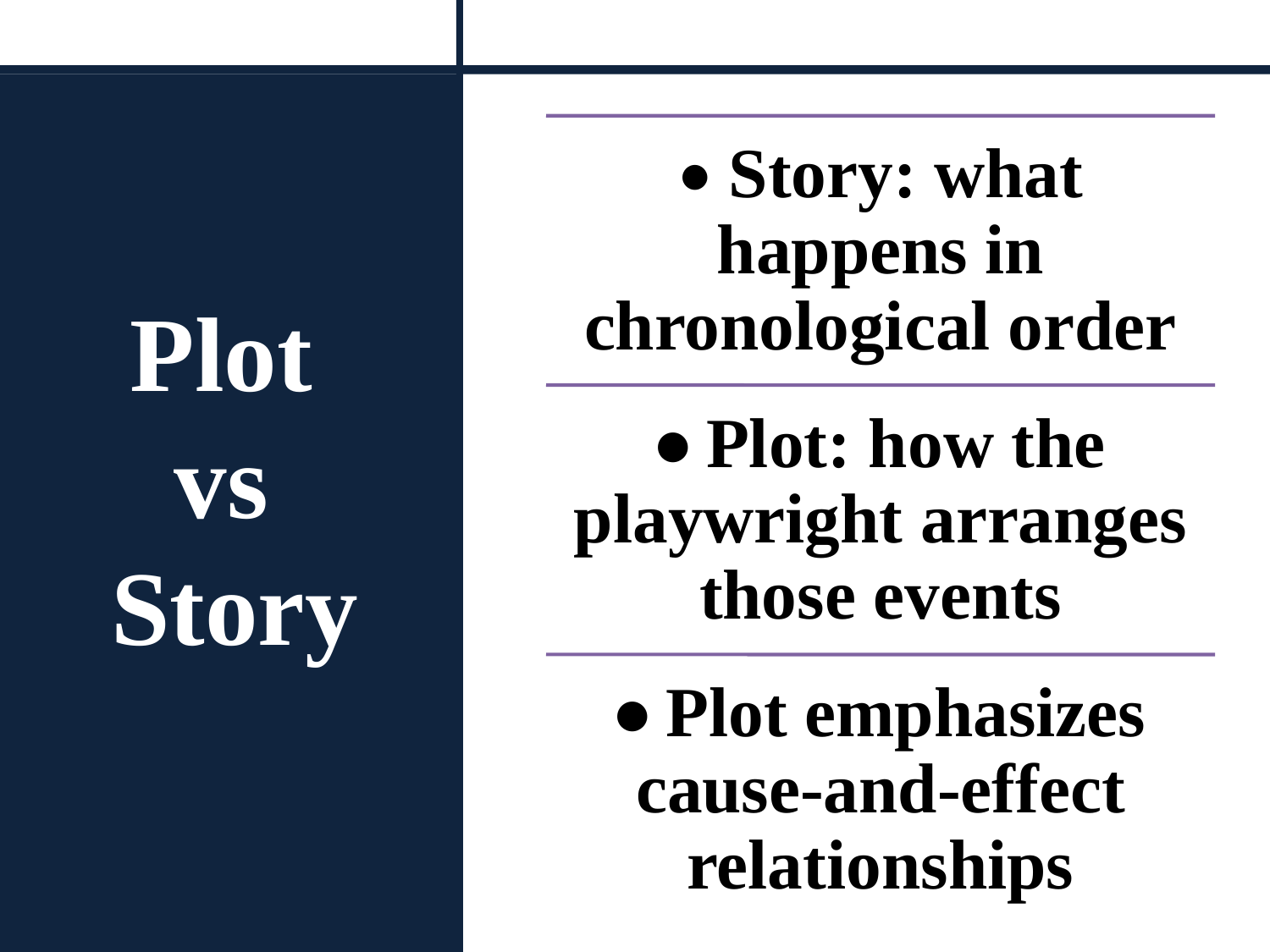

# Plot vs Story
• Story: what happens in chronological order
• Plot: how the playwright arranges those events
• Plot emphasizes cause-and-effect relationships